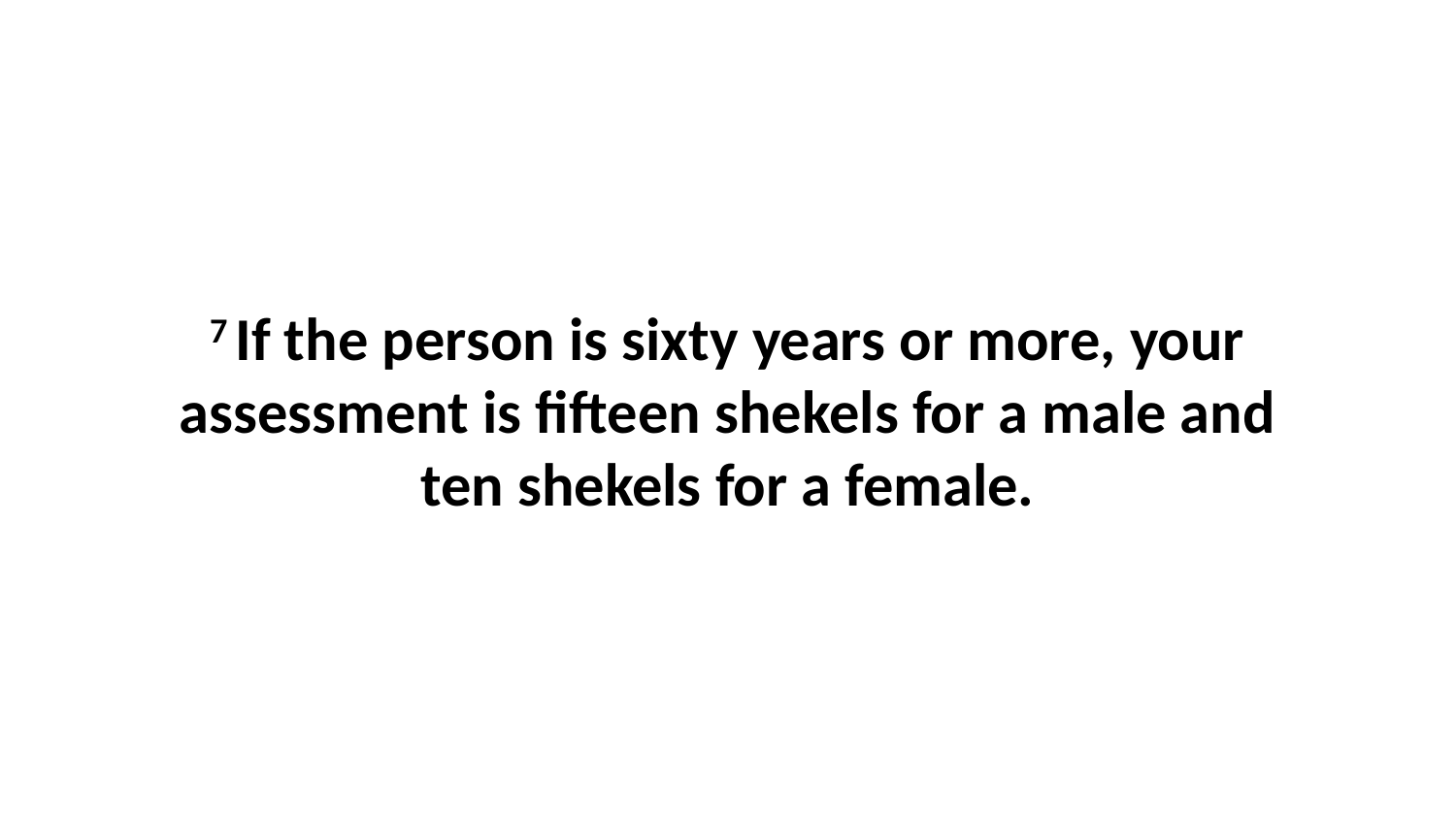

7 If the person is sixty years or more, your assessment is fifteen shekels for a male and ten shekels for a female.